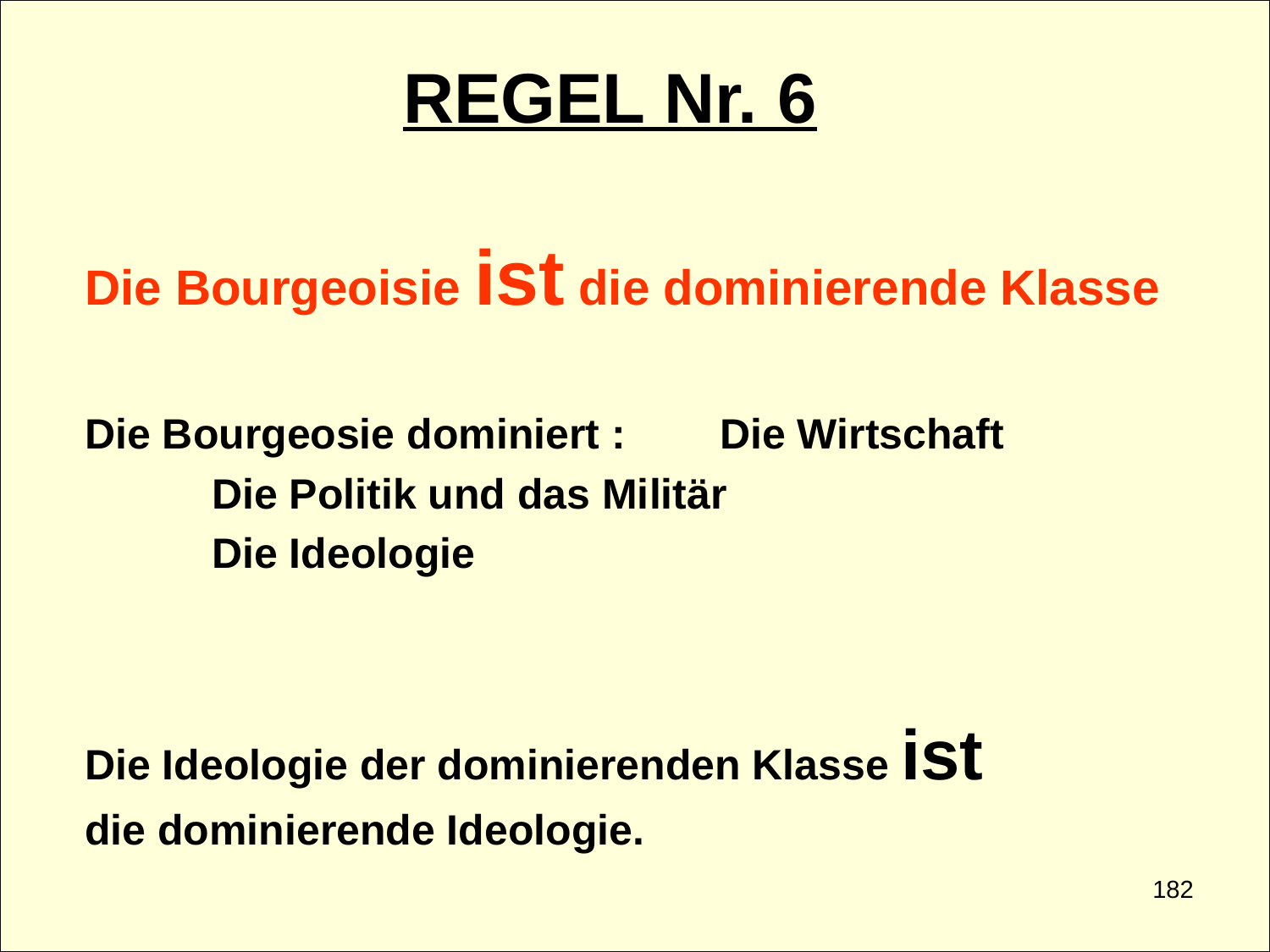

REGEL Nr. 6

	Die Bourgeoisie ist die dominierende Klasse

   	Die Bourgeosie dominiert :	Die Wirtschaft
		Die Politik und das Militär
		Die Ideologie

	Die Ideologie der dominierenden Klasse ist
	die dominierende Ideologie.
182